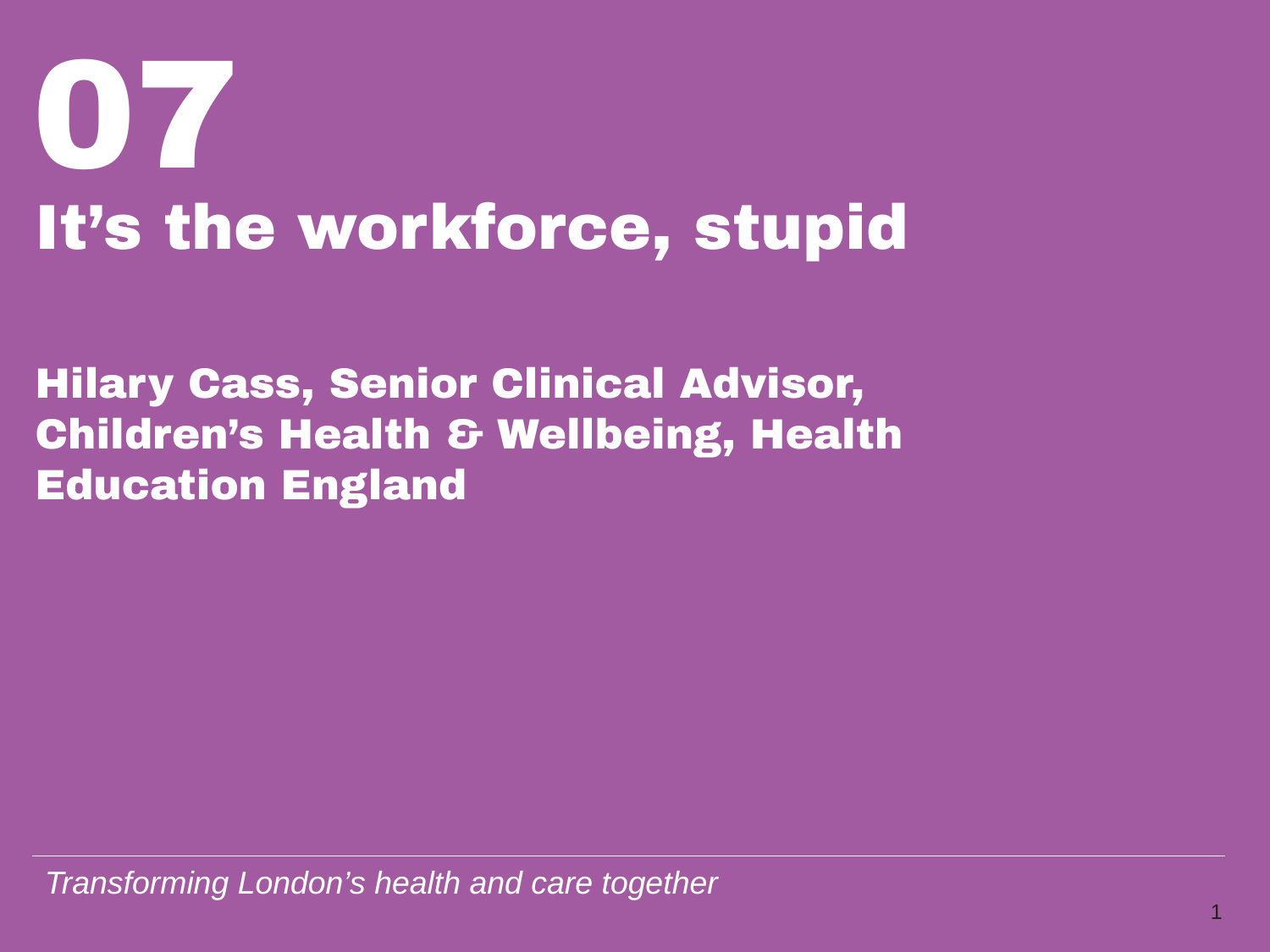

It’s the workforce, stupid

Hilary Cass, Senior Clinical Advisor, Children’s Health & Wellbeing, Health Education England
1